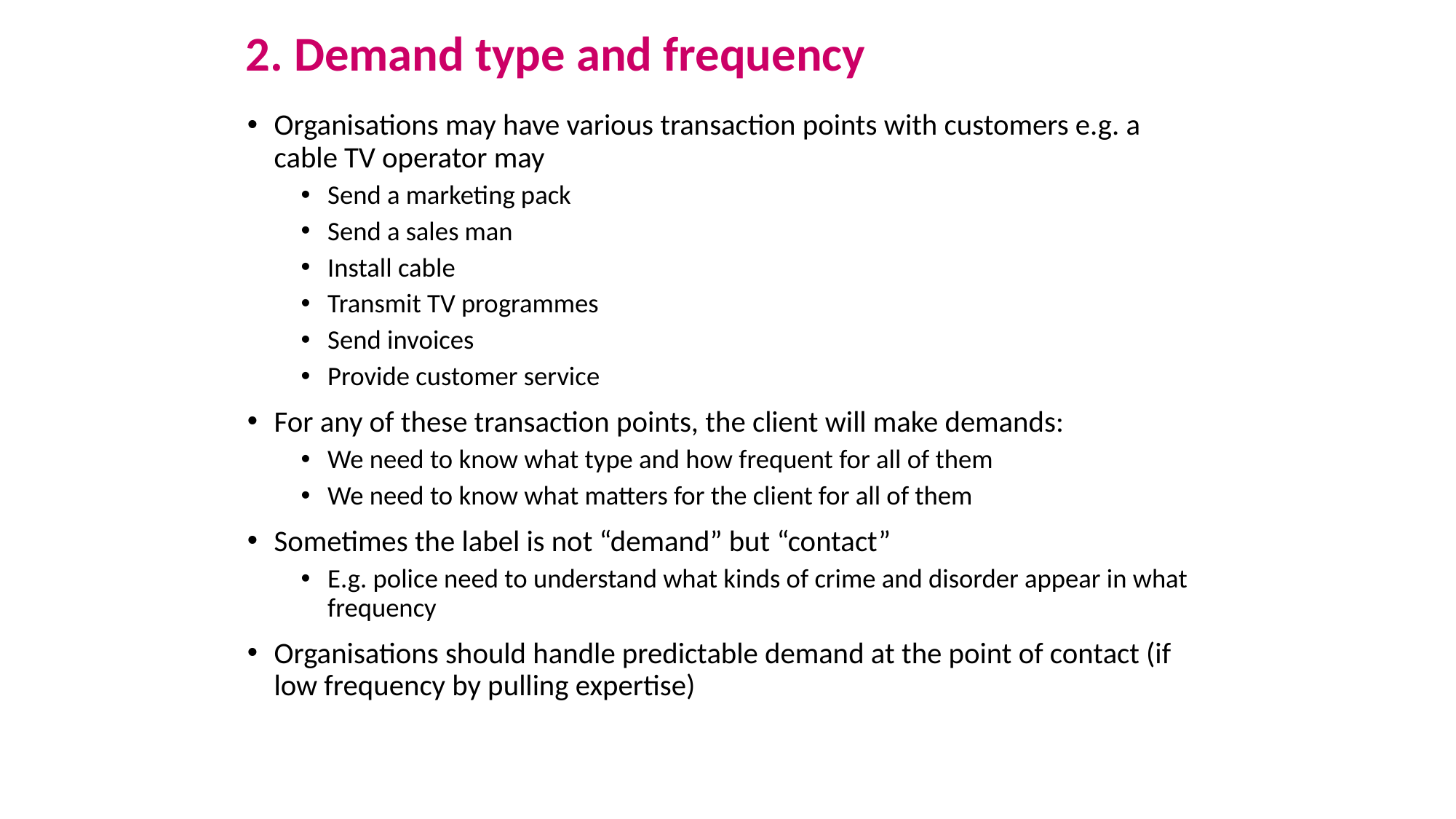

# 2. Demand type and frequency
Organisations may have various transaction points with customers e.g. a cable TV operator may
Send a marketing pack
Send a sales man
Install cable
Transmit TV programmes
Send invoices
Provide customer service
For any of these transaction points, the client will make demands:
We need to know what type and how frequent for all of them
We need to know what matters for the client for all of them
Sometimes the label is not “demand” but “contact”
E.g. police need to understand what kinds of crime and disorder appear in what frequency
Organisations should handle predictable demand at the point of contact (if low frequency by pulling expertise)